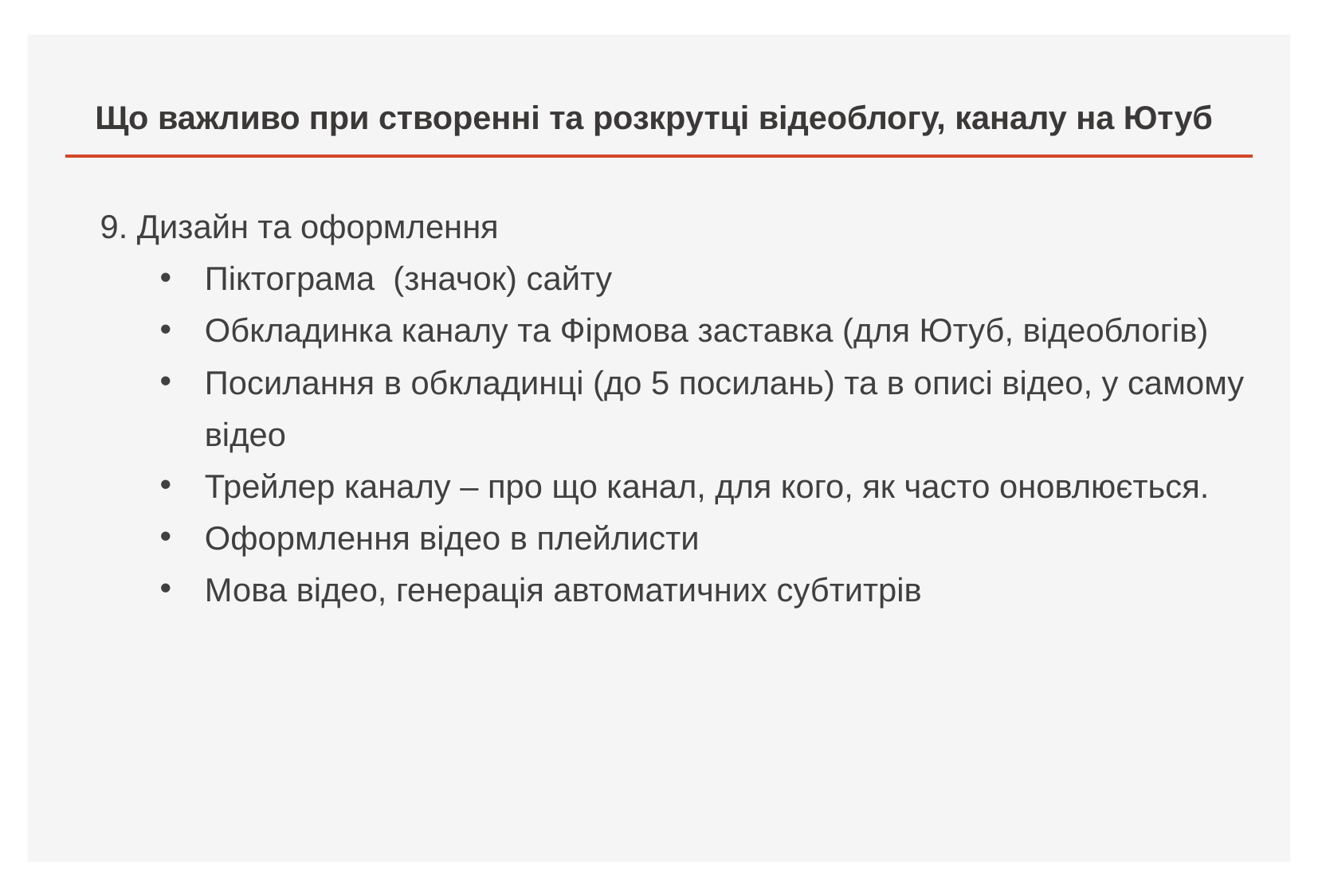

# Що важливо при створенні та розкрутці відеоблогу, каналу на Ютуб
9. Дизайн та оформлення
Піктограма  (значок) сайту
Обкладинка каналу та Фірмова заставка (для Ютуб, відеоблогів)
Посилання в обкладинці (до 5 посилань) та в описі відео, у самому відео
Трейлер каналу – про що канал, для кого, як часто оновлюється.
Оформлення відео в плейлисти
Мова відео, генерація автоматичних субтитрів